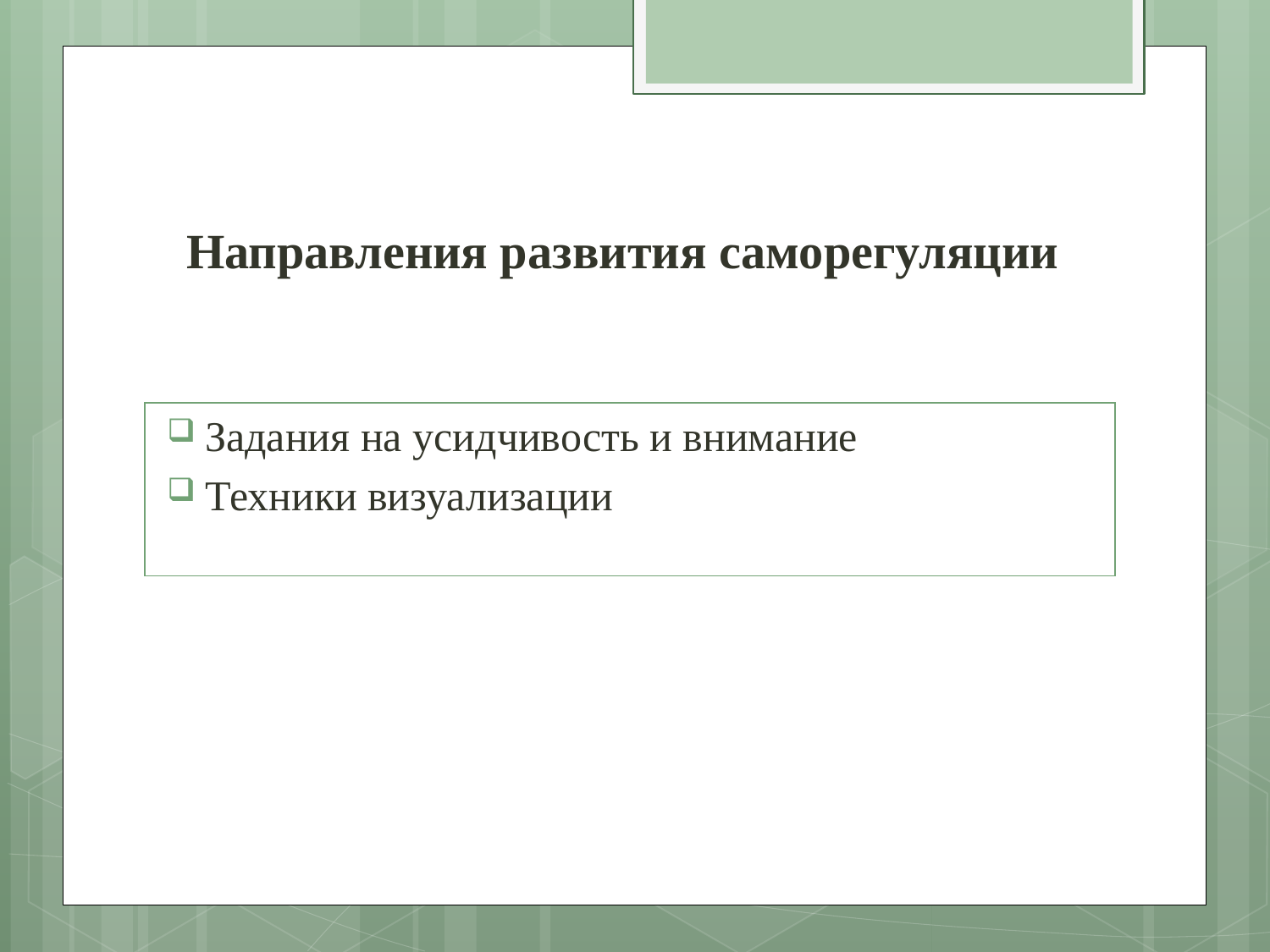

# Направления развития саморегуляции
Задания на усидчивость и внимание
Техники визуализации